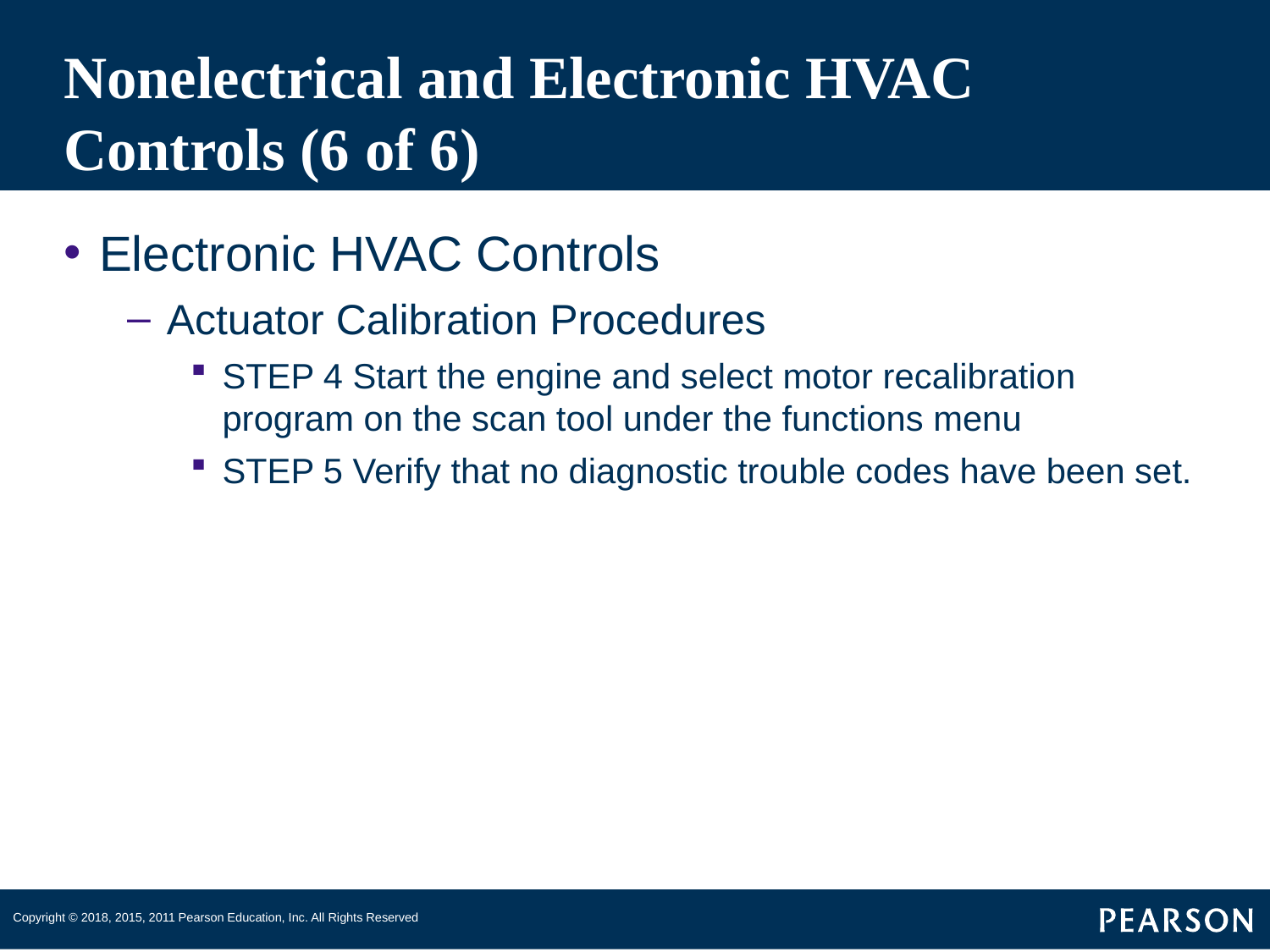

# Nonelectrical and Electronic HVAC Controls (6 of 6)
Electronic HVAC Controls
Actuator Calibration Procedures
STEP 4 Start the engine and select motor recalibration program on the scan tool under the functions menu
STEP 5 Verify that no diagnostic trouble codes have been set.